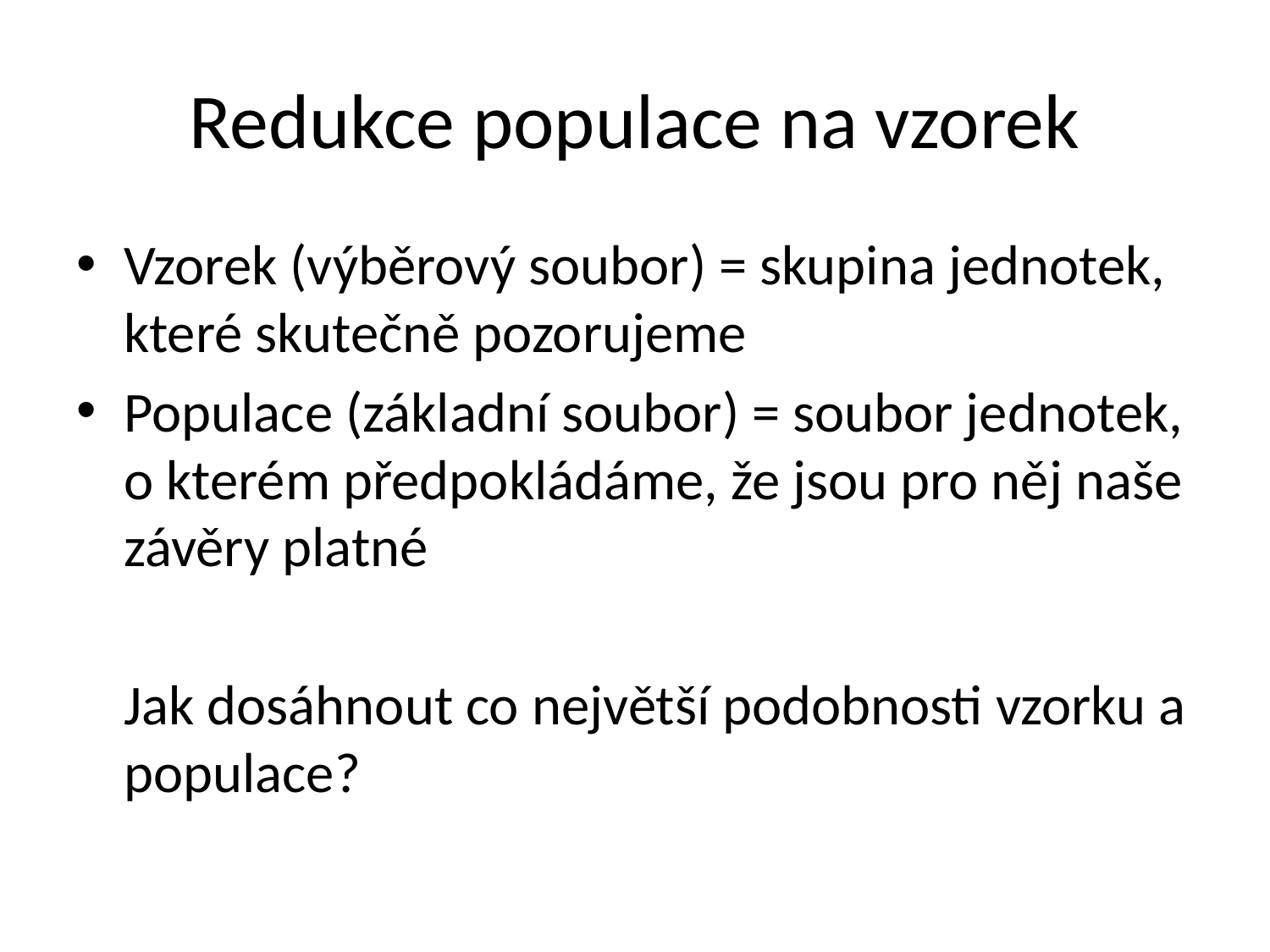

# Redukce populace na vzorek
Vzorek (výběrový soubor) = skupina jednotek, které skutečně pozorujeme
Populace (základní soubor) = soubor jednotek, o kterém předpokládáme, že jsou pro něj naše závěry platné

	Jak dosáhnout co největší podobnosti vzorku a populace?